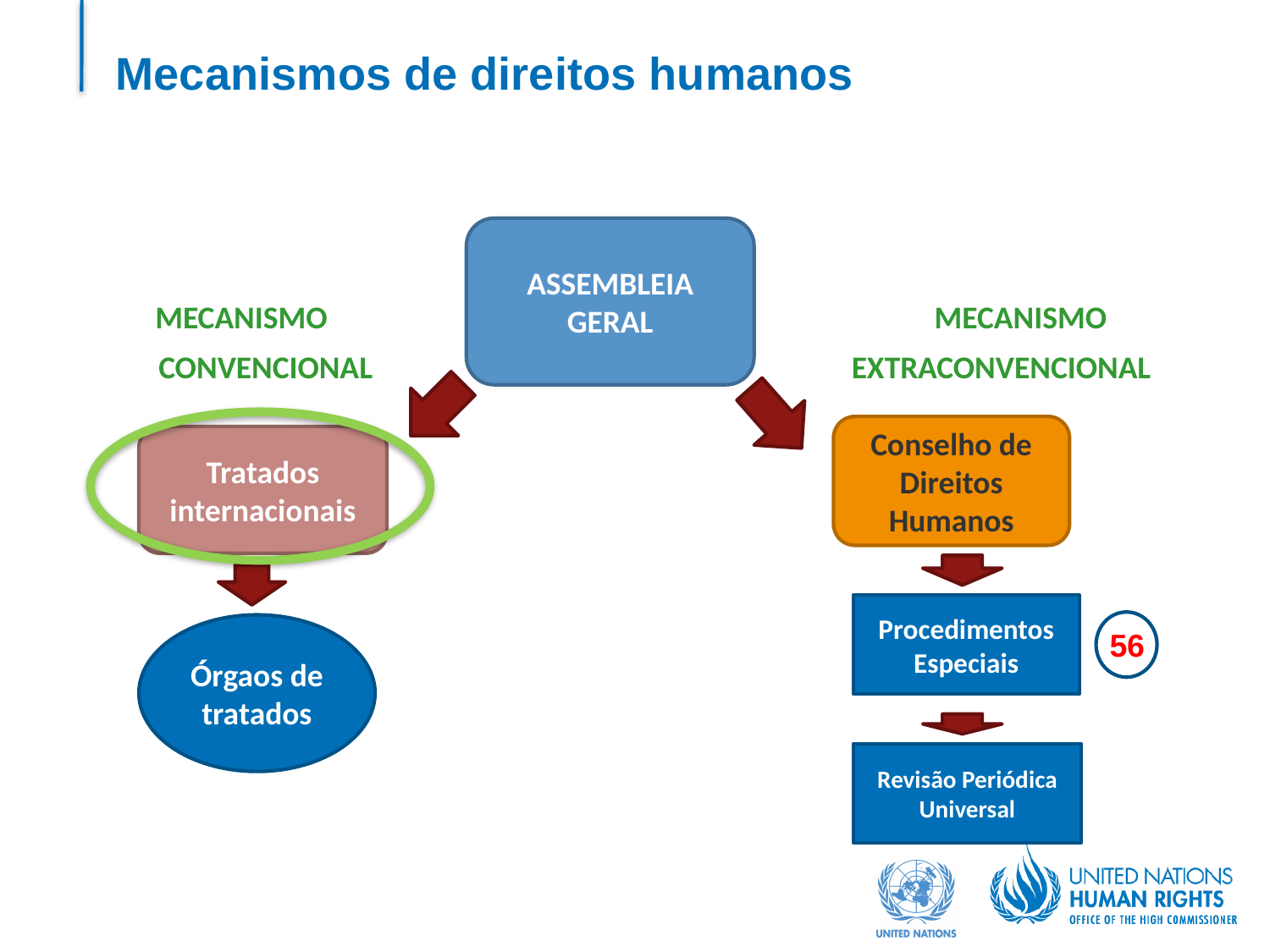

# Mecanismos de direitos humanos
ASSEMBLEIA GERAL
MECANISMO  				            MECANISMO
	CONVENCIONAL  	                                                             EXTRACONVENCIONAL

Conselho de Direitos Humanos
Tratados internacionais

Procedimentos Especiais

Órgaos de tratados
56

Revisão Periódica Universal